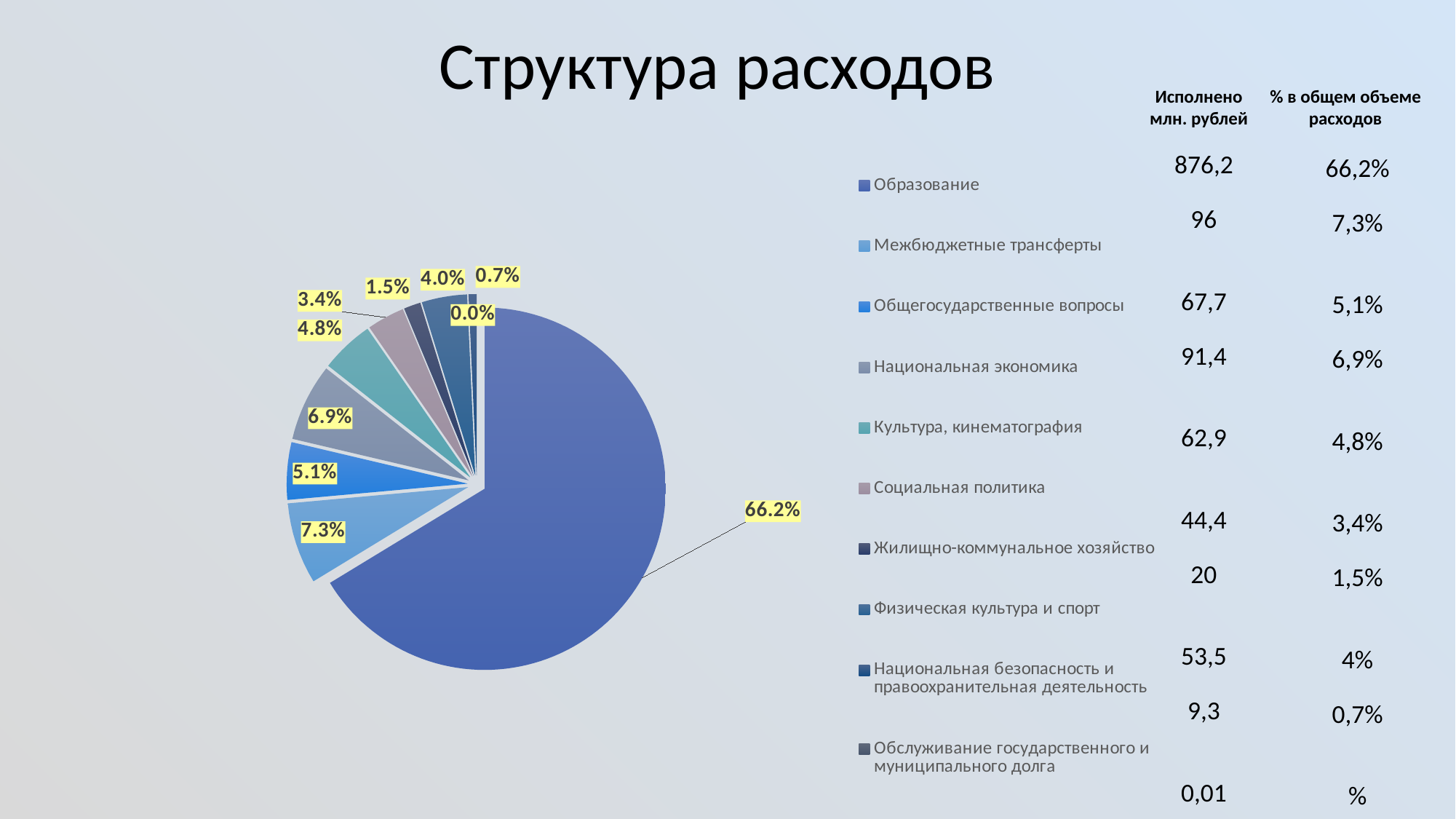

# Структура расходов
Исполнено
млн. рублей

% в общем объеме
расходов

[unsupported chart]

876,2

96

67,7

91,4

62,9

44,4

20

53,5

9,3

0,01

66,2%

7,3%

5,1%

6,9%

4,8%

3,4%

1,5%

4%

0,7%

%